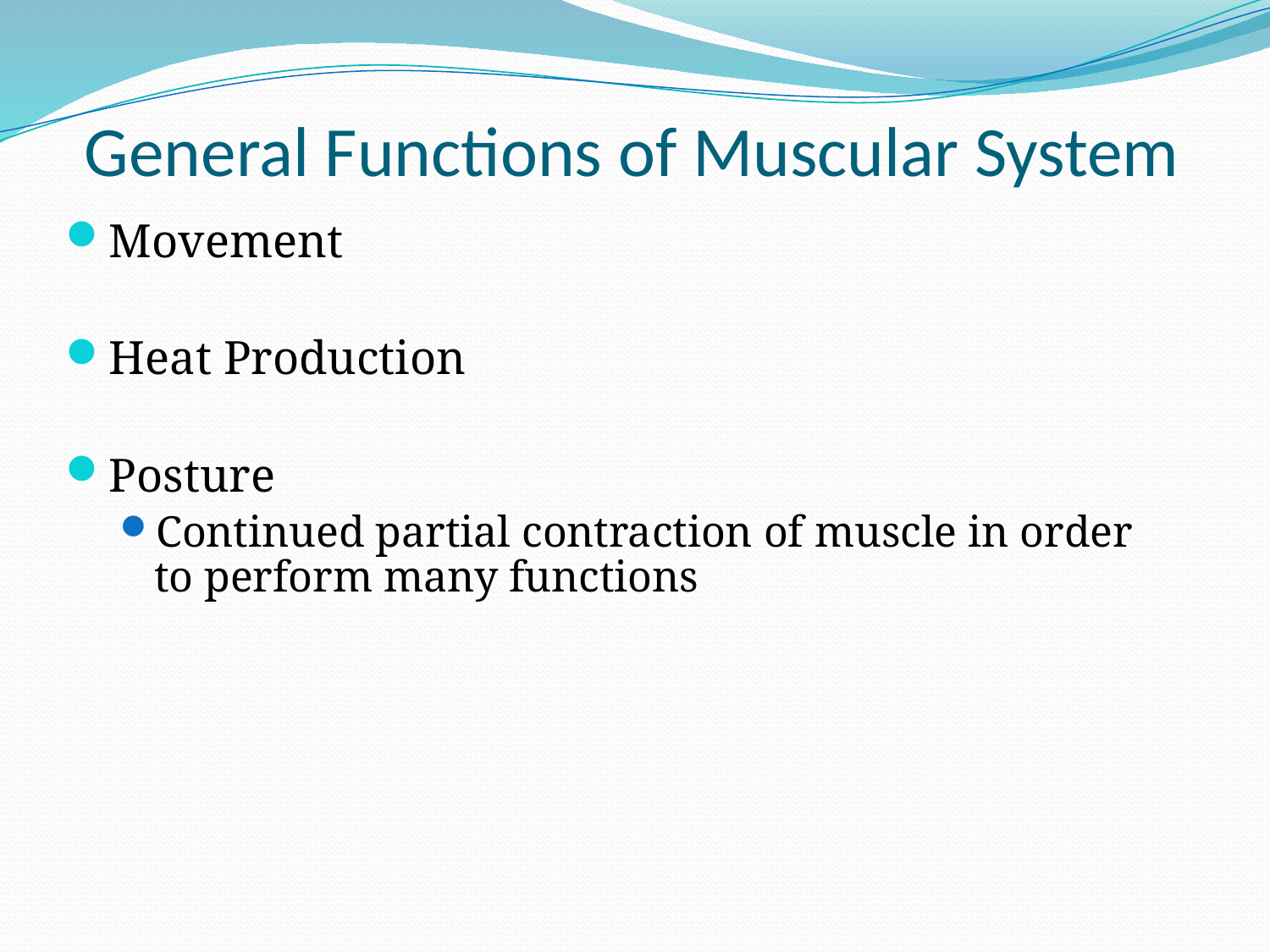

# General Functions of Muscular System
Movement

Heat Production

Posture
Continued partial contraction of muscle in order to perform many functions